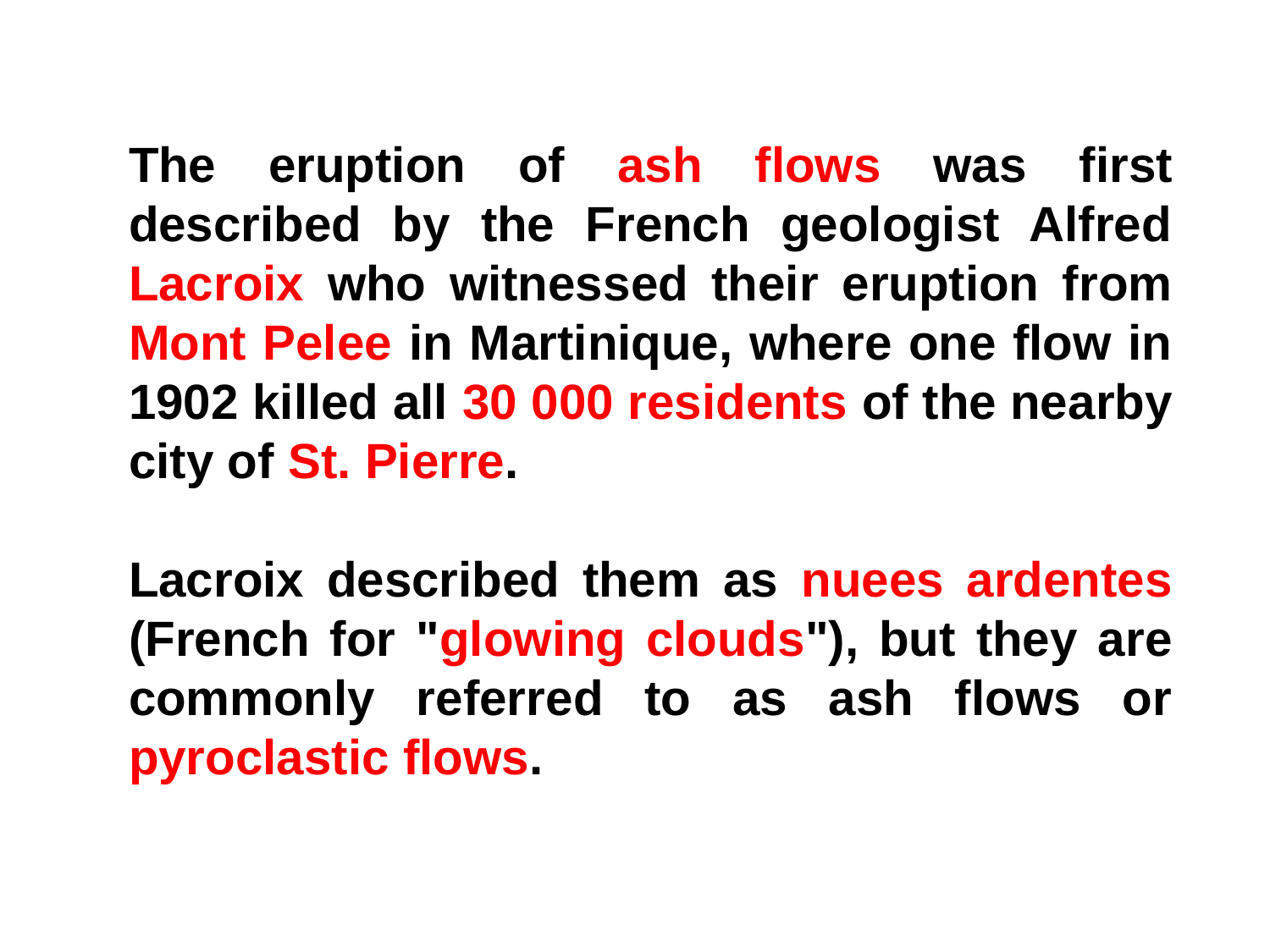

The eruption of ash flows was first described by the French geologist Alfred Lacroix who witnessed their eruption from Mont Pelee in Martinique, where one flow in 1902 killed all 30 000 residents of the nearby city of St. Pierre.

Lacroix described them as nuees ardentes (French for "glowing clouds"), but they are commonly referred to as ash flows or pyroclastic flows.